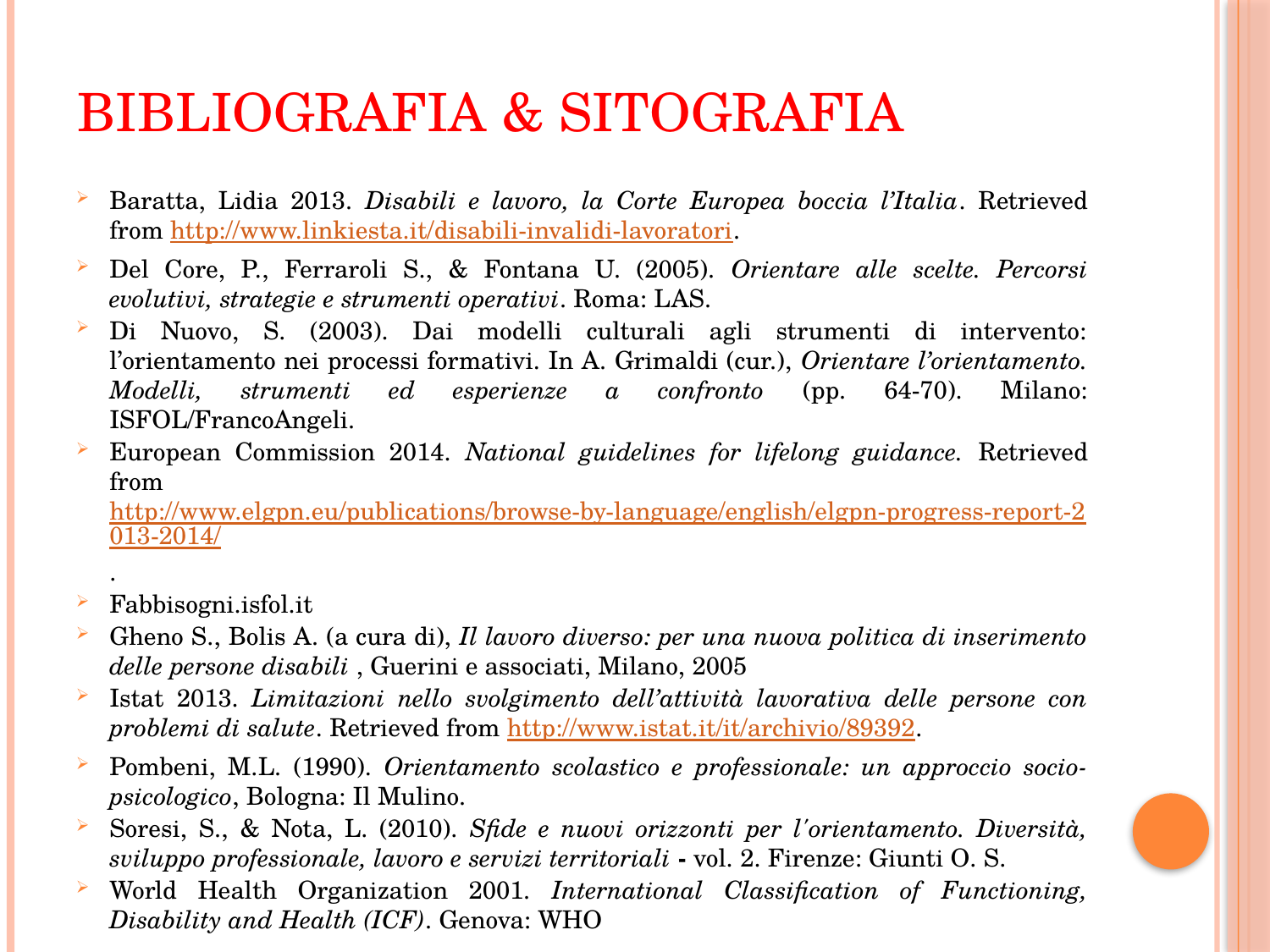

# BIBLIOGRAFIA & SITOGRAFIA

Baratta, Lidia 2013. Disabili e lavoro, la Corte Europea boccia l’Italia. Retrieved from http://www.linkiesta.it/disabili-invalidi-lavoratori.
Del Core, P., Ferraroli S., & Fontana U. (2005). Orientare alle scelte. Percorsi evolutivi, strategie e strumenti operativi. Roma: LAS.
Di Nuovo, S. (2003). Dai modelli culturali agli strumenti di intervento: l’orientamento nei processi formativi. In A. Grimaldi (cur.), Orientare l’orientamento. Modelli, strumenti ed esperienze a confronto (pp. 64-70). Milano: ISFOL/FrancoAngeli.
European Commission 2014. National guidelines for lifelong guidance. Retrieved from http://www.elgpn.eu/publications/browse-by-language/english/elgpn-progress-report-2013-2014/.
Fabbisogni.isfol.it
Gheno S., Bolis A. (a cura di), Il lavoro diverso: per una nuova politica di inserimento delle persone disabili , Guerini e associati, Milano, 2005
Istat 2013. Limitazioni nello svolgimento dell’attività lavorativa delle persone con problemi di salute. Retrieved from http://www.istat.it/it/archivio/89392.
Pombeni, M.L. (1990). Orientamento scolastico e professionale: un approccio socio-psicologico, Bologna: Il Mulino.
Soresi, S., & Nota, L. (2010). Sfide e nuovi orizzonti per l'orientamento. Diversità, sviluppo professionale, lavoro e servizi territoriali - vol. 2. Firenze: Giunti O. S.
World Health Organization 2001. International Classification of Functioning, Disability and Health (ICF). Genova: WHO